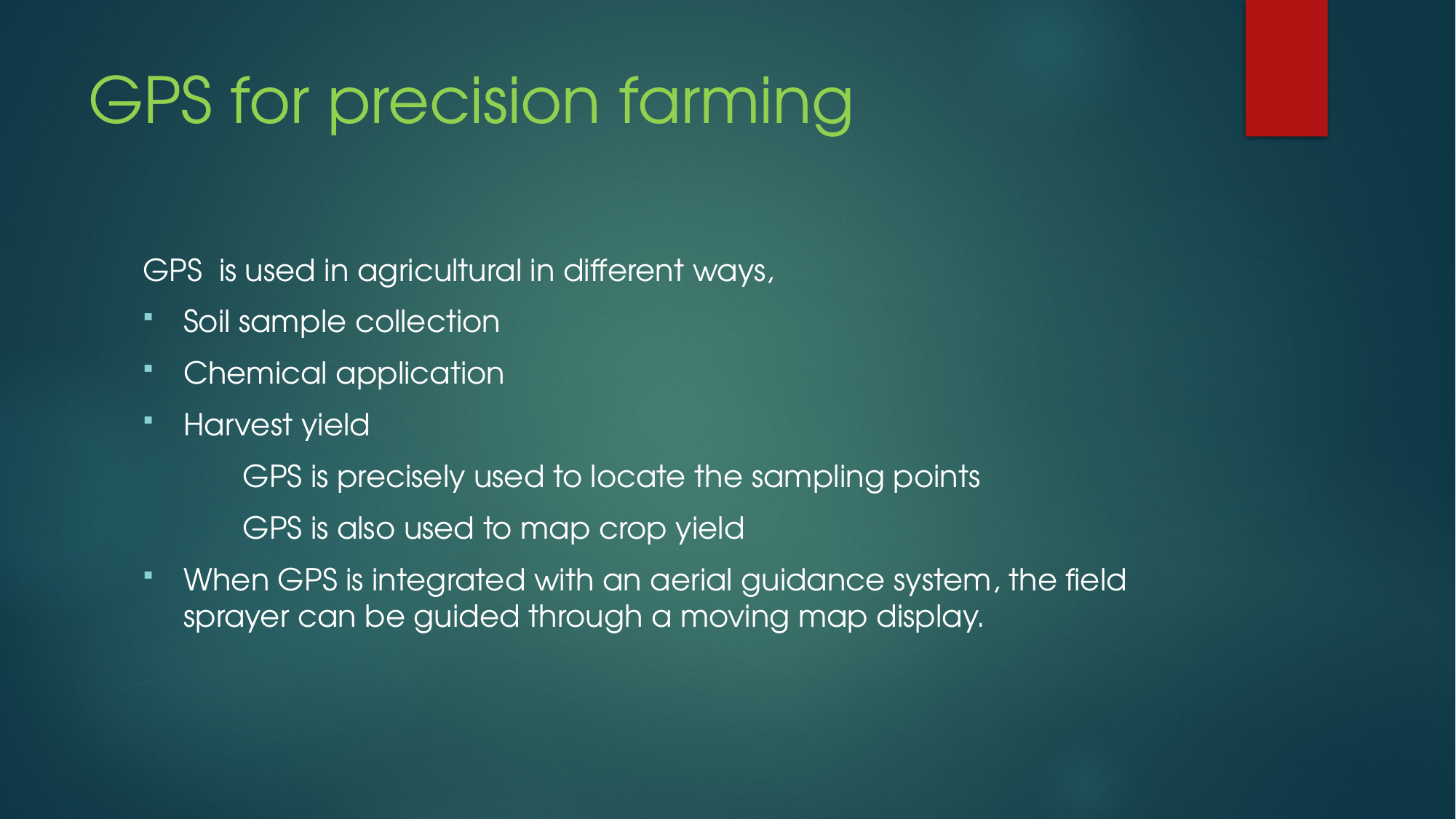

# GPS for precision farming
GPS  is used in agricultural in different ways,
Soil sample collection
Chemical application
Harvest yield
            GPS is precisely used to locate the sampling points
            GPS is also used to map crop yield
When GPS is integrated with an aerial guidance system, the field sprayer can be guided through a moving map display.